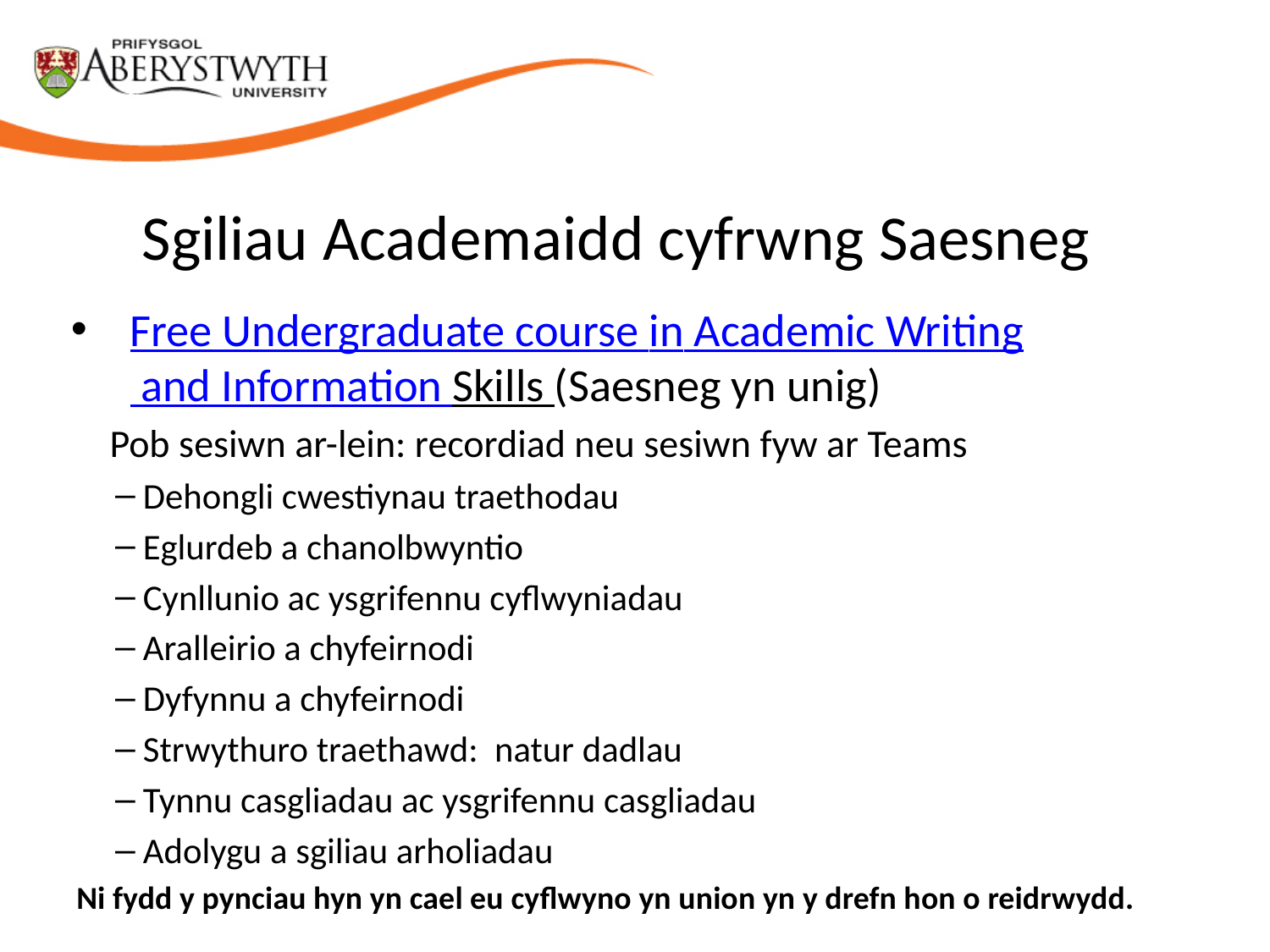

# Sgiliau Academaidd cyfrwng Saesneg
Free Undergraduate course in Academic Writing and Information Skills (Saesneg yn unig)
Pob sesiwn ar-lein: recordiad neu sesiwn fyw ar Teams
Dehongli cwestiynau traethodau
Eglurdeb a chanolbwyntio
Cynllunio ac ysgrifennu cyflwyniadau
Aralleirio a chyfeirnodi
Dyfynnu a chyfeirnodi
Strwythuro traethawd:  natur dadlau
Tynnu casgliadau ac ysgrifennu casgliadau
Adolygu a sgiliau arholiadau
Ni fydd y pynciau hyn yn cael eu cyflwyno yn union yn y drefn hon o reidrwydd.